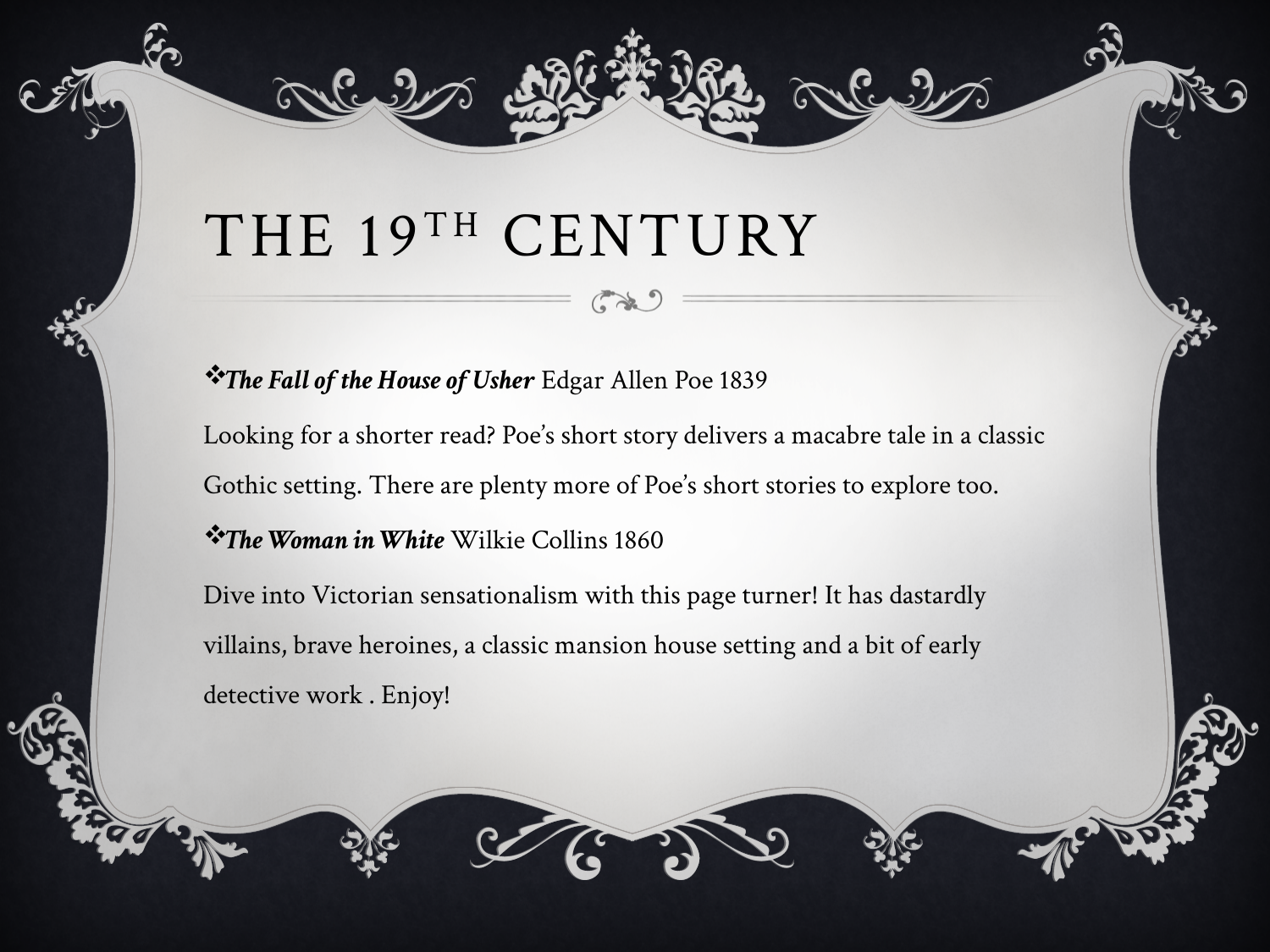

# The 19th Century
The Fall of the House of Usher Edgar Allen Poe 1839
Looking for a shorter read? Poe’s short story delivers a macabre tale in a classic Gothic setting. There are plenty more of Poe’s short stories to explore too.
The Woman in White Wilkie Collins 1860
Dive into Victorian sensationalism with this page turner! It has dastardly villains, brave heroines, a classic mansion house setting and a bit of early detective work . Enjoy!